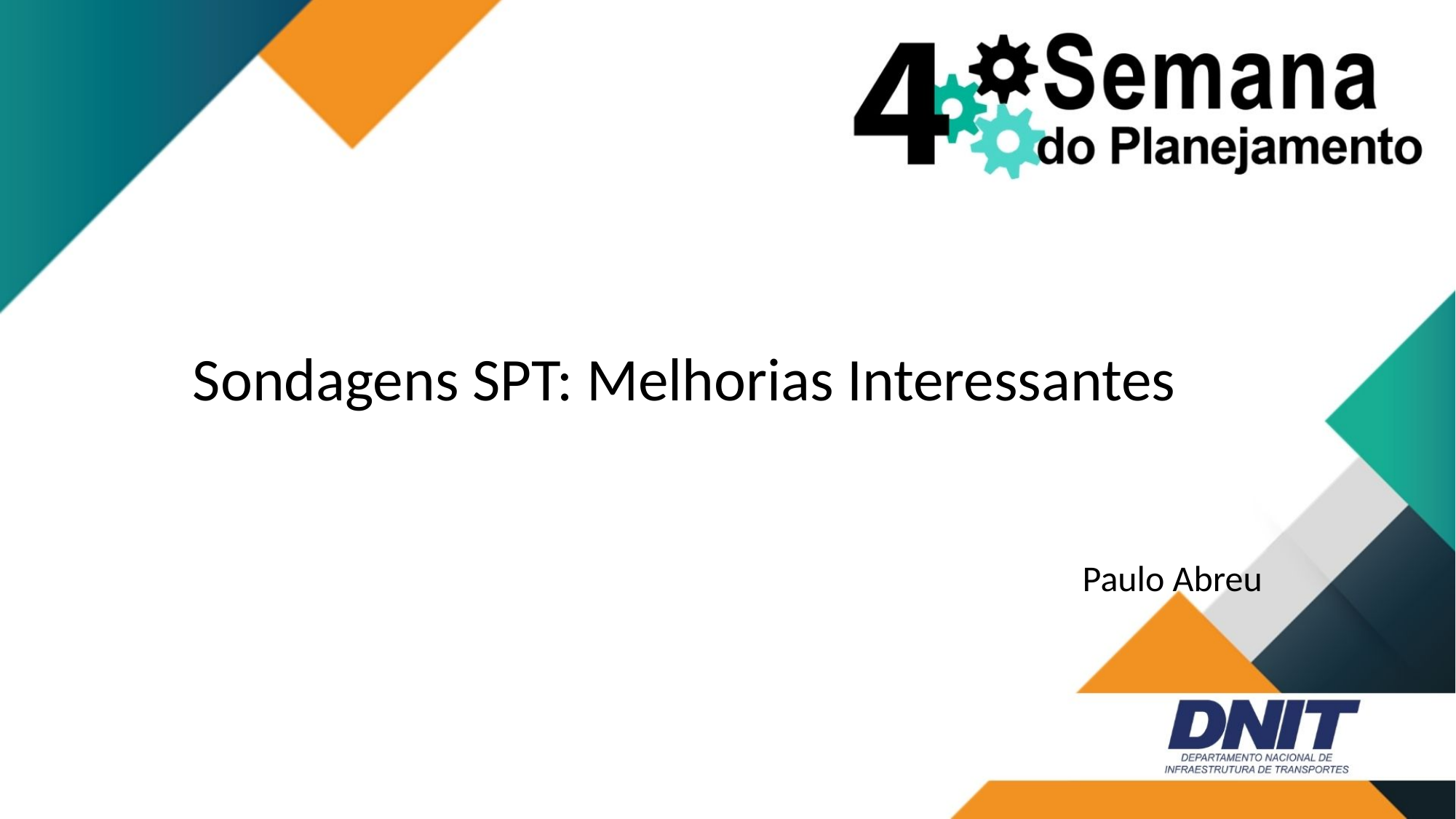

# Sondagens SPT: Melhorias Interessantes

Paulo Abreu